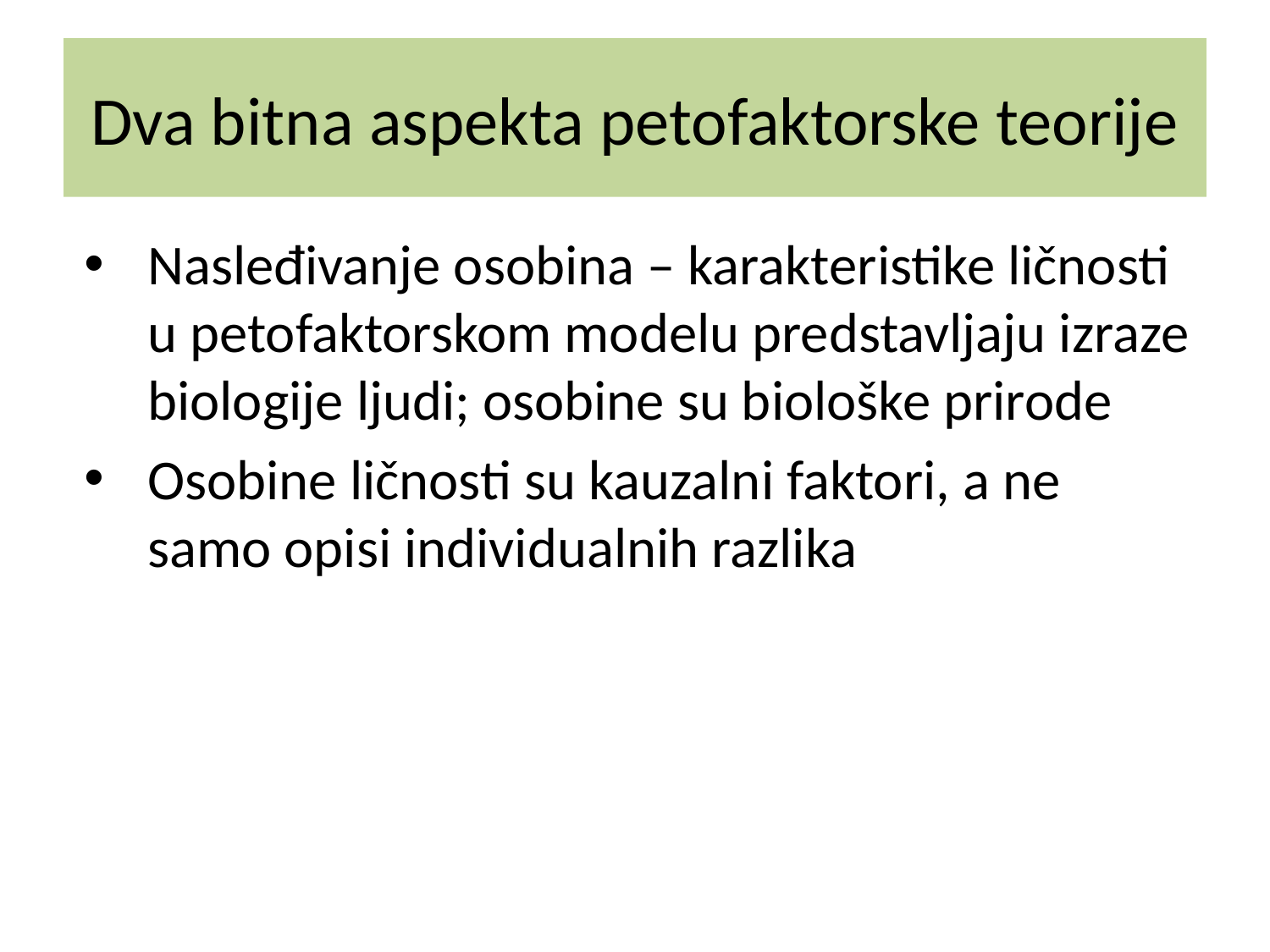

# Dva bitna aspekta petofaktorske teorije
Nasleđivanje osobina – karakteristike ličnosti u petofaktorskom modelu predstavljaju izraze biologije ljudi; osobine su biološke prirode
Osobine ličnosti su kauzalni faktori, a ne samo opisi individualnih razlika